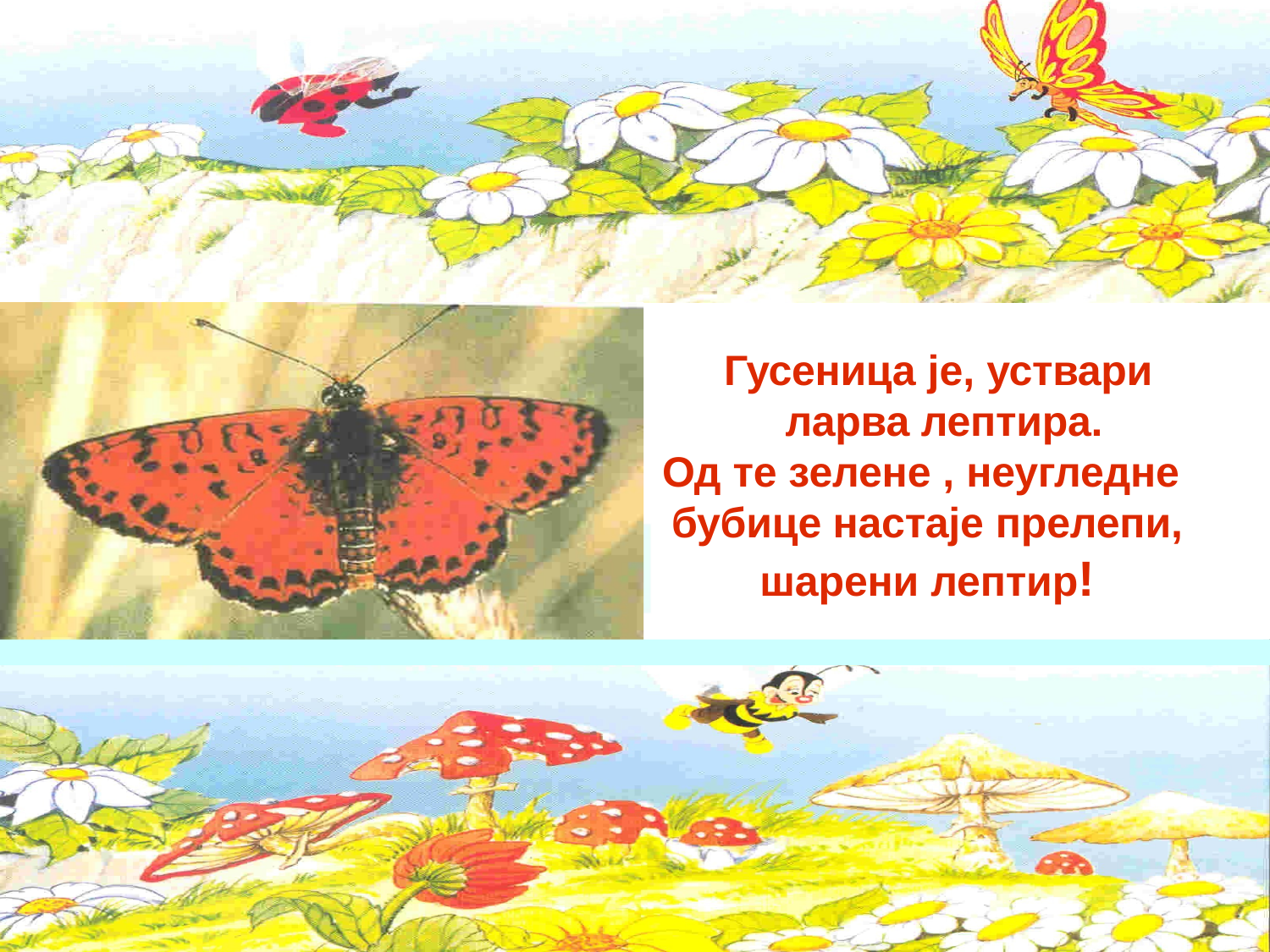

# Гусеница је, уствари  ларва лептира.
Од те зелене , неугледне  бубице настаје прелепи,  шарени лептир!